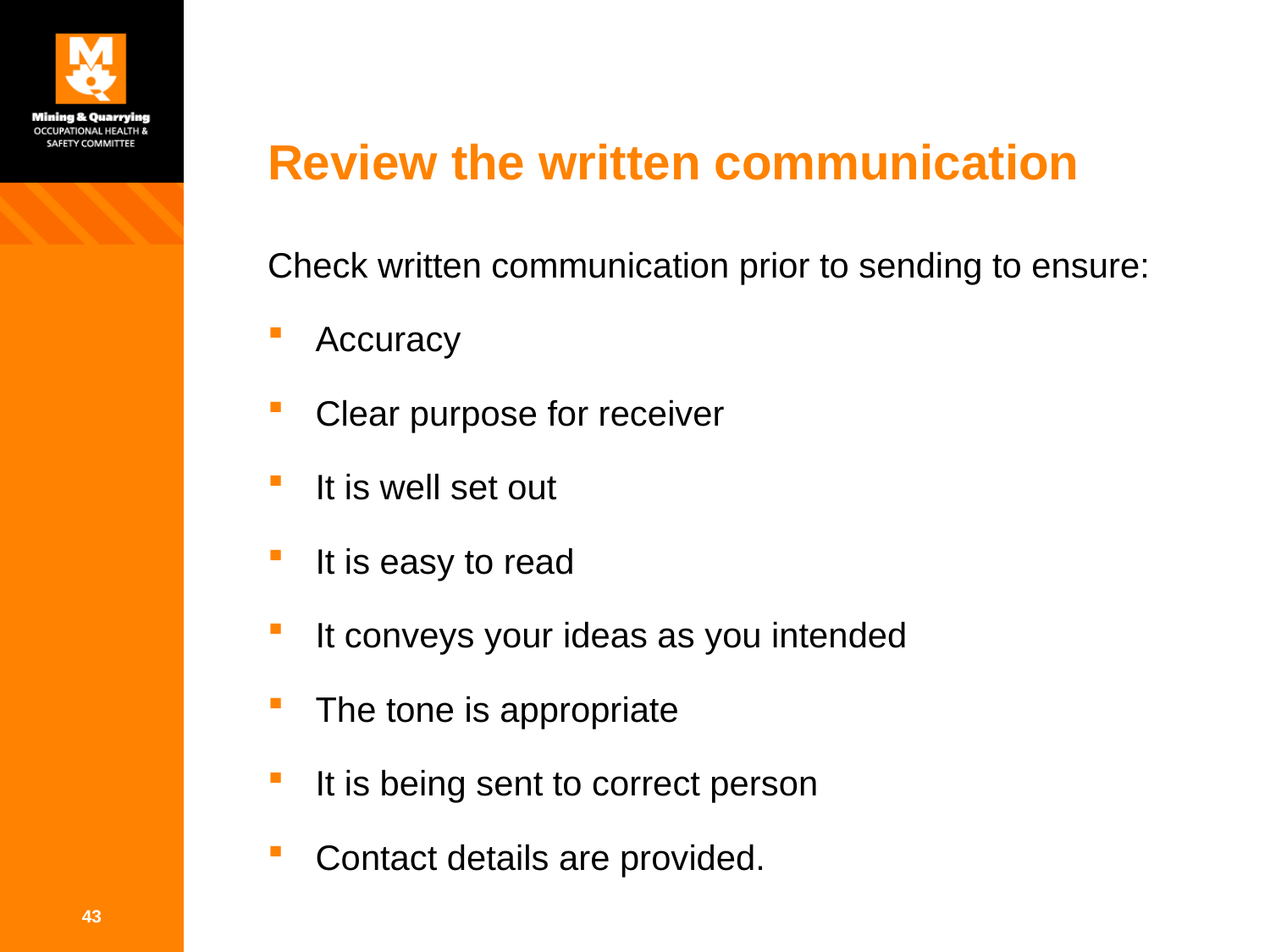

# Review the written communication
Check written communication prior to sending to ensure:
Accuracy
Clear purpose for receiver
It is well set out
It is easy to read
It conveys your ideas as you intended
The tone is appropriate
It is being sent to correct person
Contact details are provided.

43